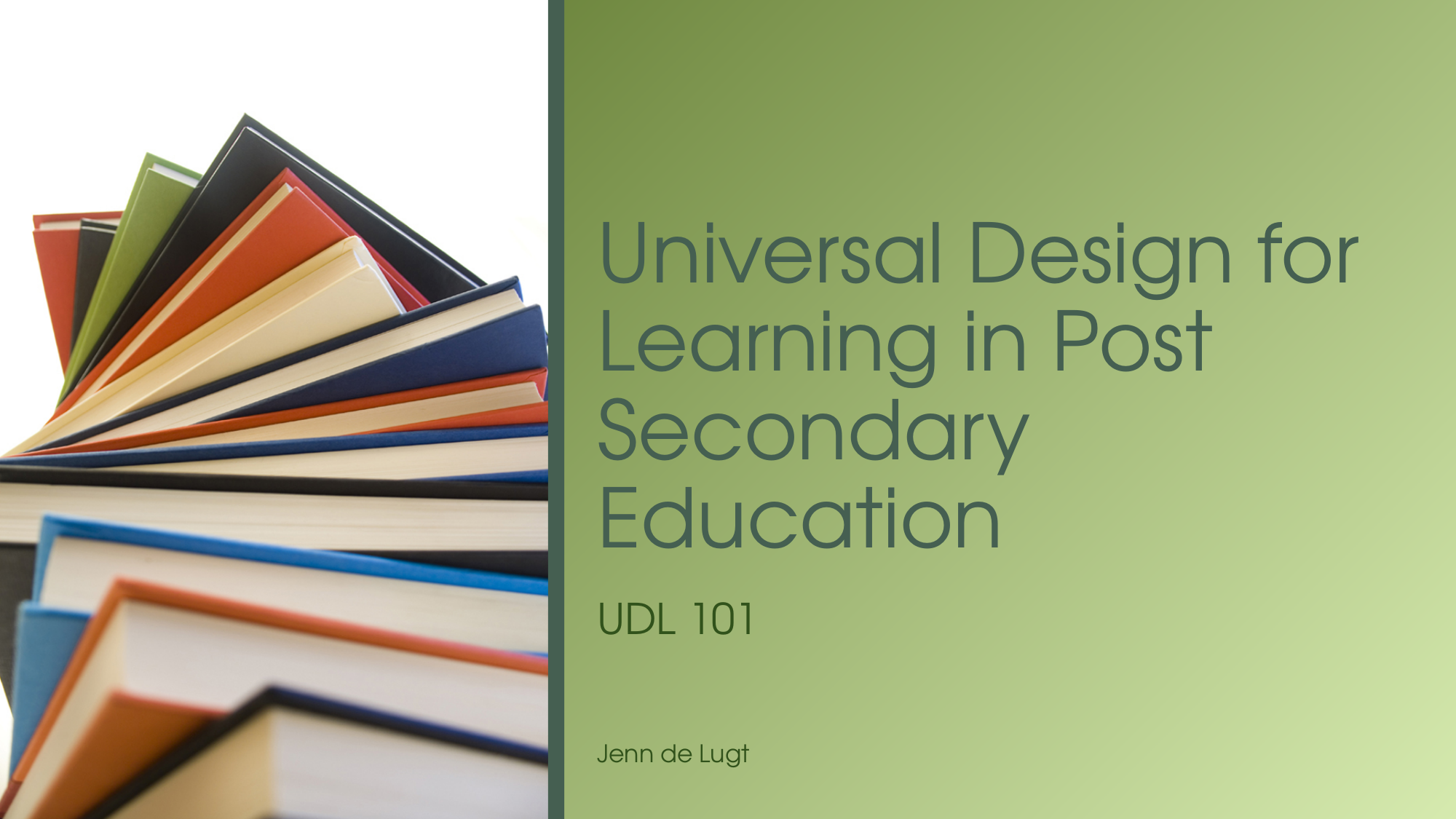

# Universal Design for Learning in Post Secondary Education
UDL 101

Jenn de Lugt